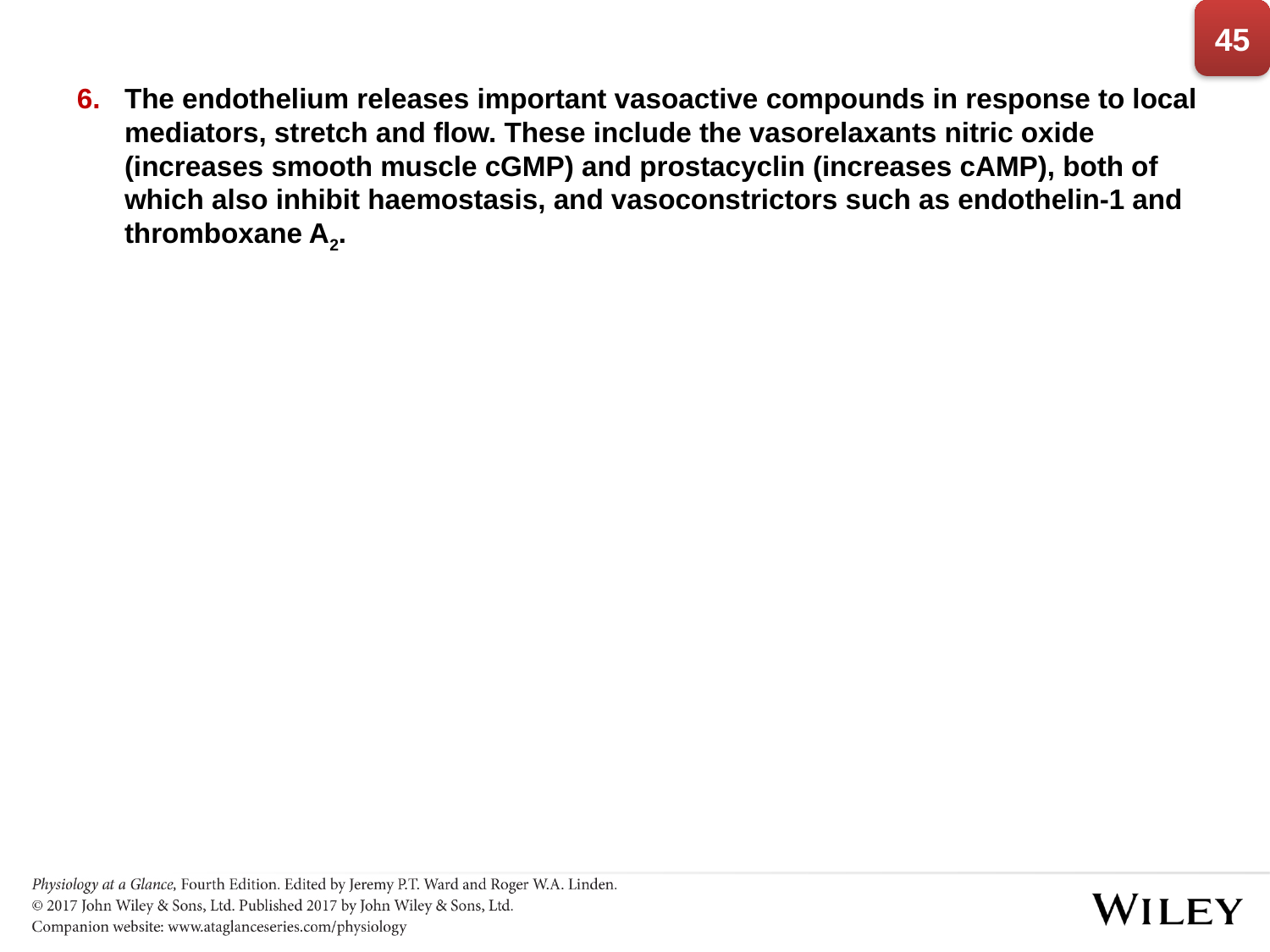

45
The endothelium releases important vasoactive compounds in response to local mediators, stretch and flow. These include the vasorelaxants nitric oxide (increases smooth muscle cGMP) and prostacyclin (increases cAMP), both of which also inhibit haemostasis, and vasoconstrictors such as endothelin-1 and thromboxane A2.